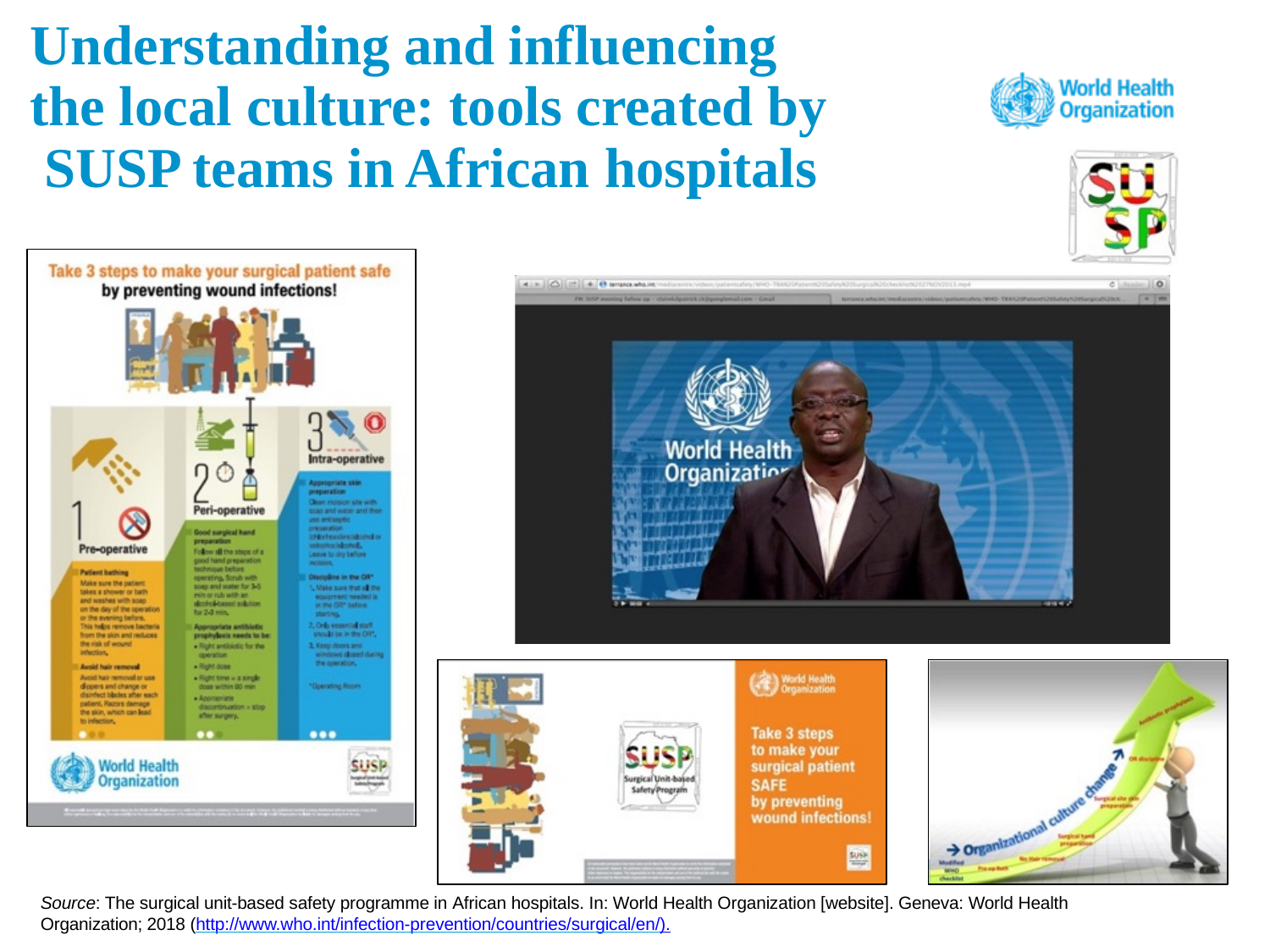

# Understanding and influencing  the local culture: tools created by  SUSP teams in African hospitals

Source: The surgical unit-based safety programme in African hospitals. In: World Health Organization [website]. Geneva: World Health  Organization; 2018 (http://www.who.int/infection-prevention/countries/surgical/en/).